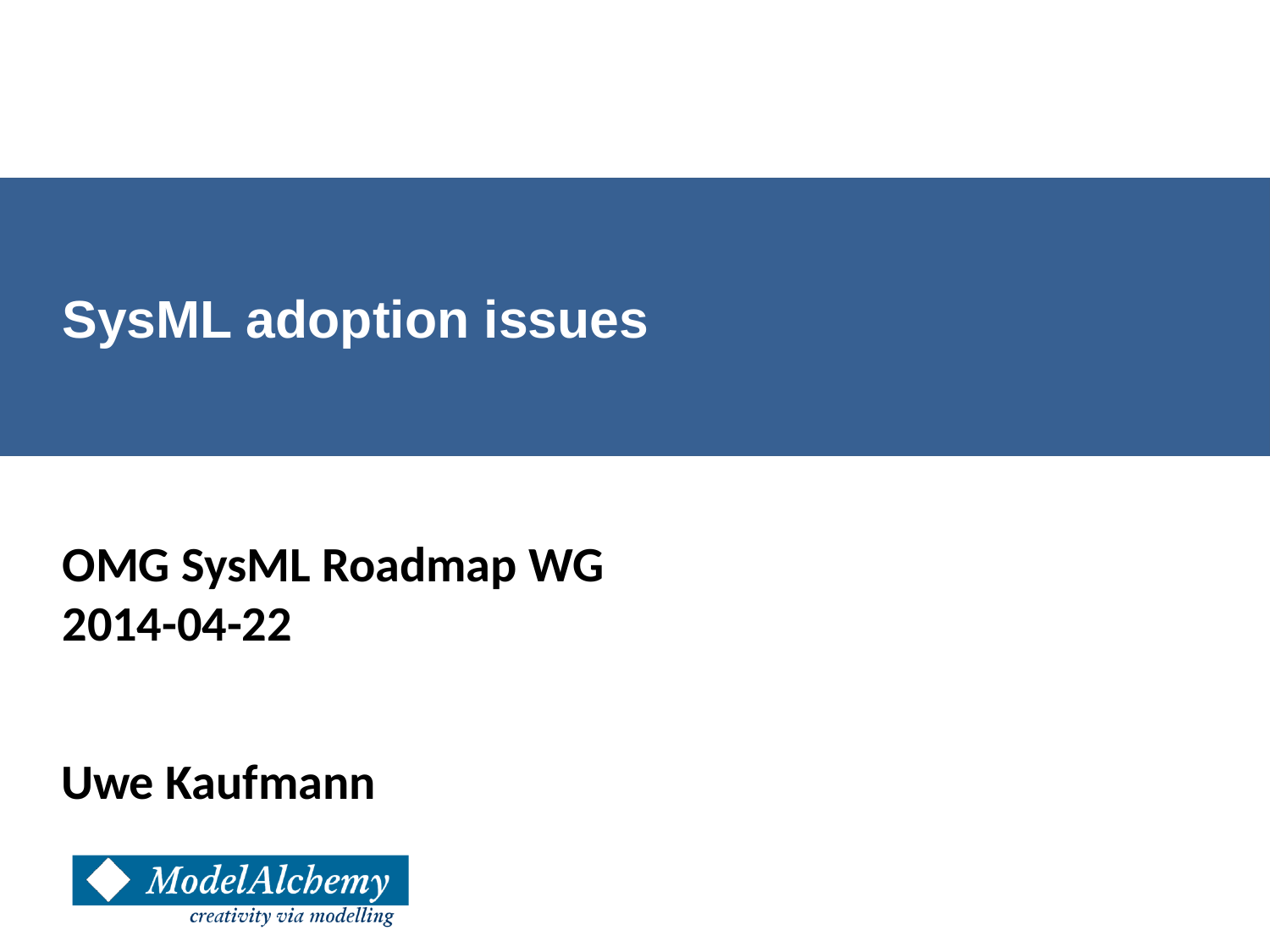

# SysML adoption issues
OMG SysML Roadmap WG
2014-04-22